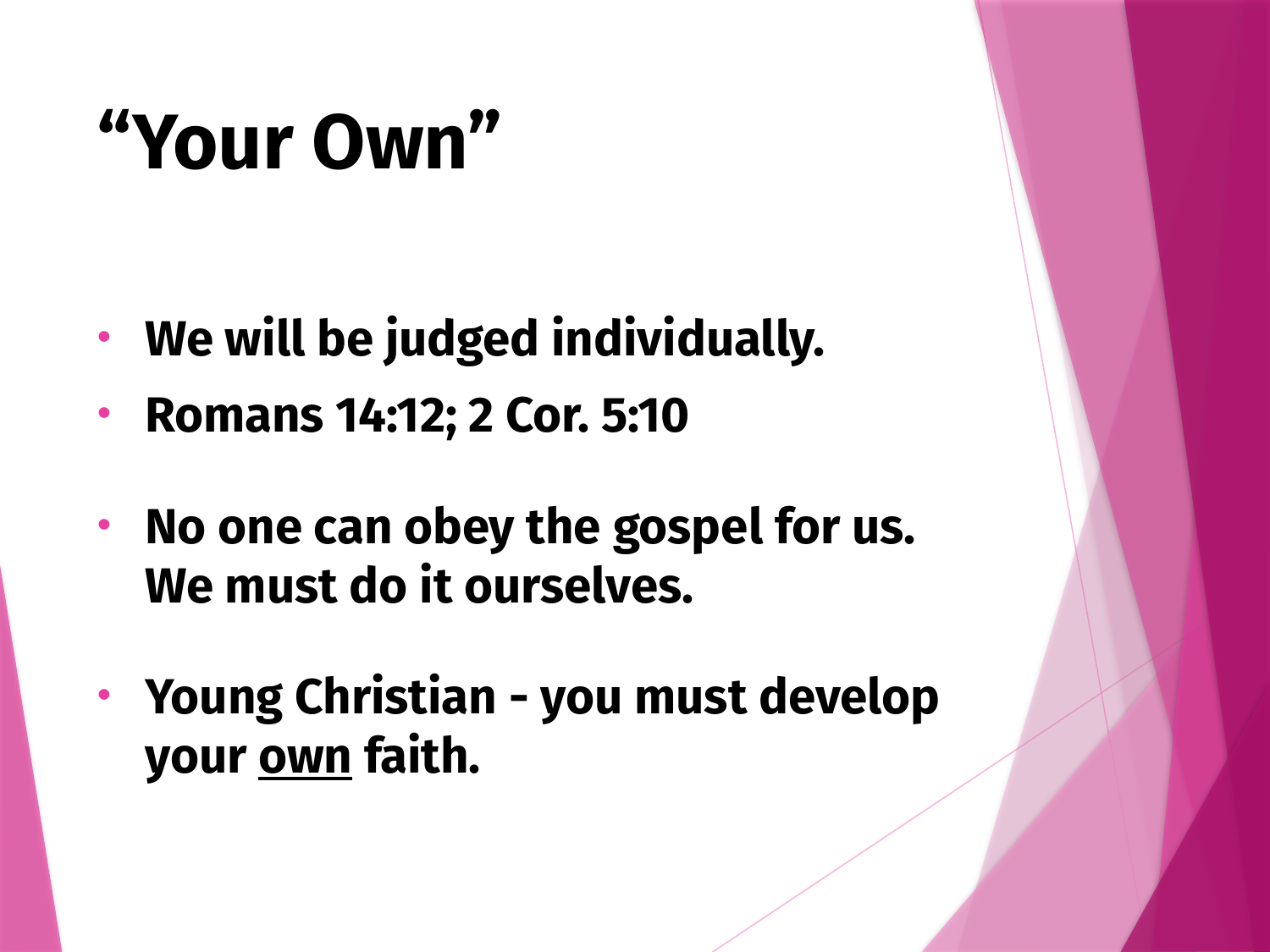

# “Your Own”
We will be judged individually.
Romans 14:12; 2 Cor. 5:10

No one can obey the gospel for us. We must do it ourselves.

Young Christian - you must develop your own faith.